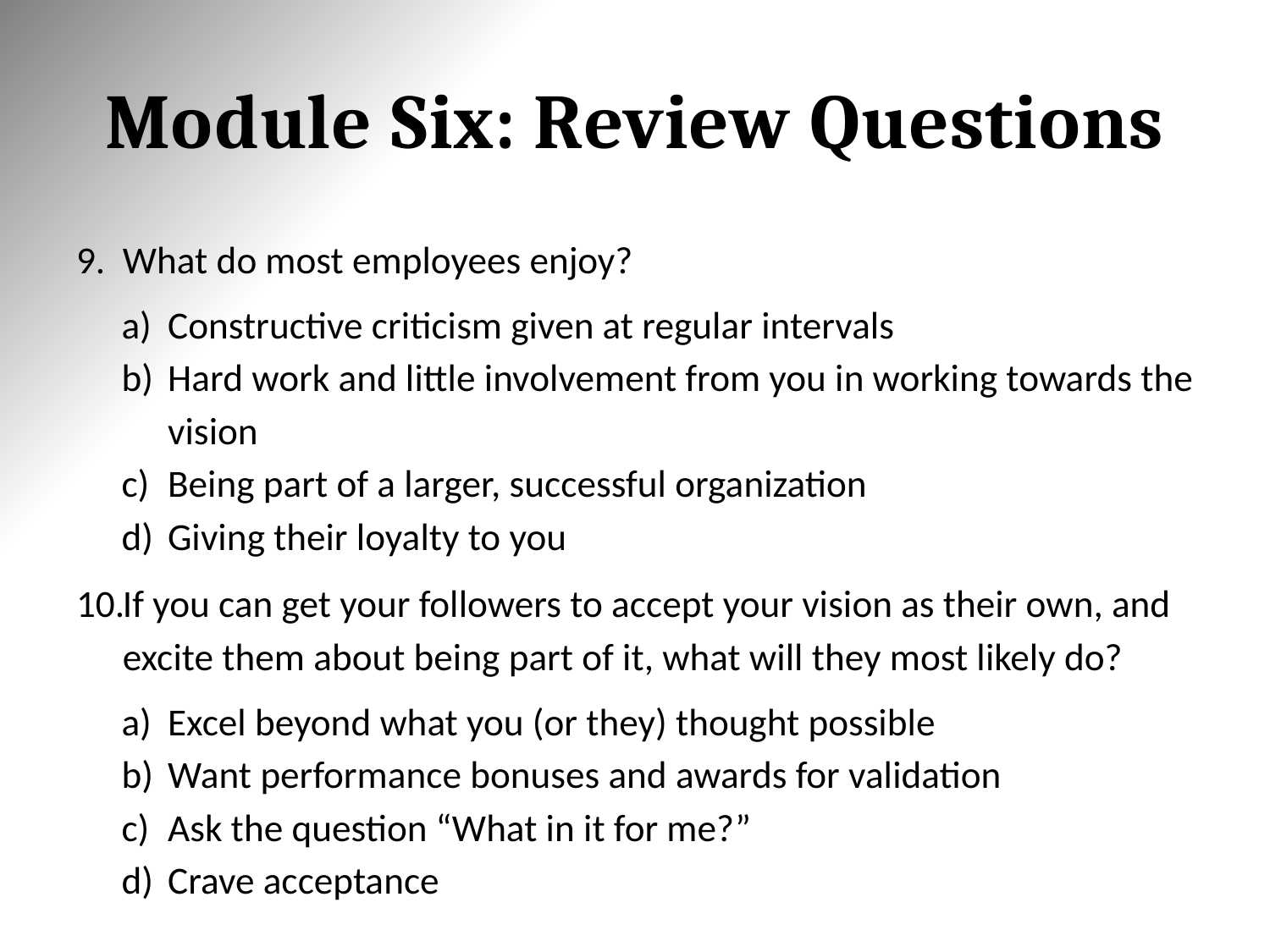

# Module Six: Review Questions
What do most employees enjoy?
Constructive criticism given at regular intervals
Hard work and little involvement from you in working towards the vision
Being part of a larger, successful organization
Giving their loyalty to you
If you can get your followers to accept your vision as their own, and excite them about being part of it, what will they most likely do?
Excel beyond what you (or they) thought possible
Want performance bonuses and awards for validation
Ask the question “What in it for me?”
Crave acceptance